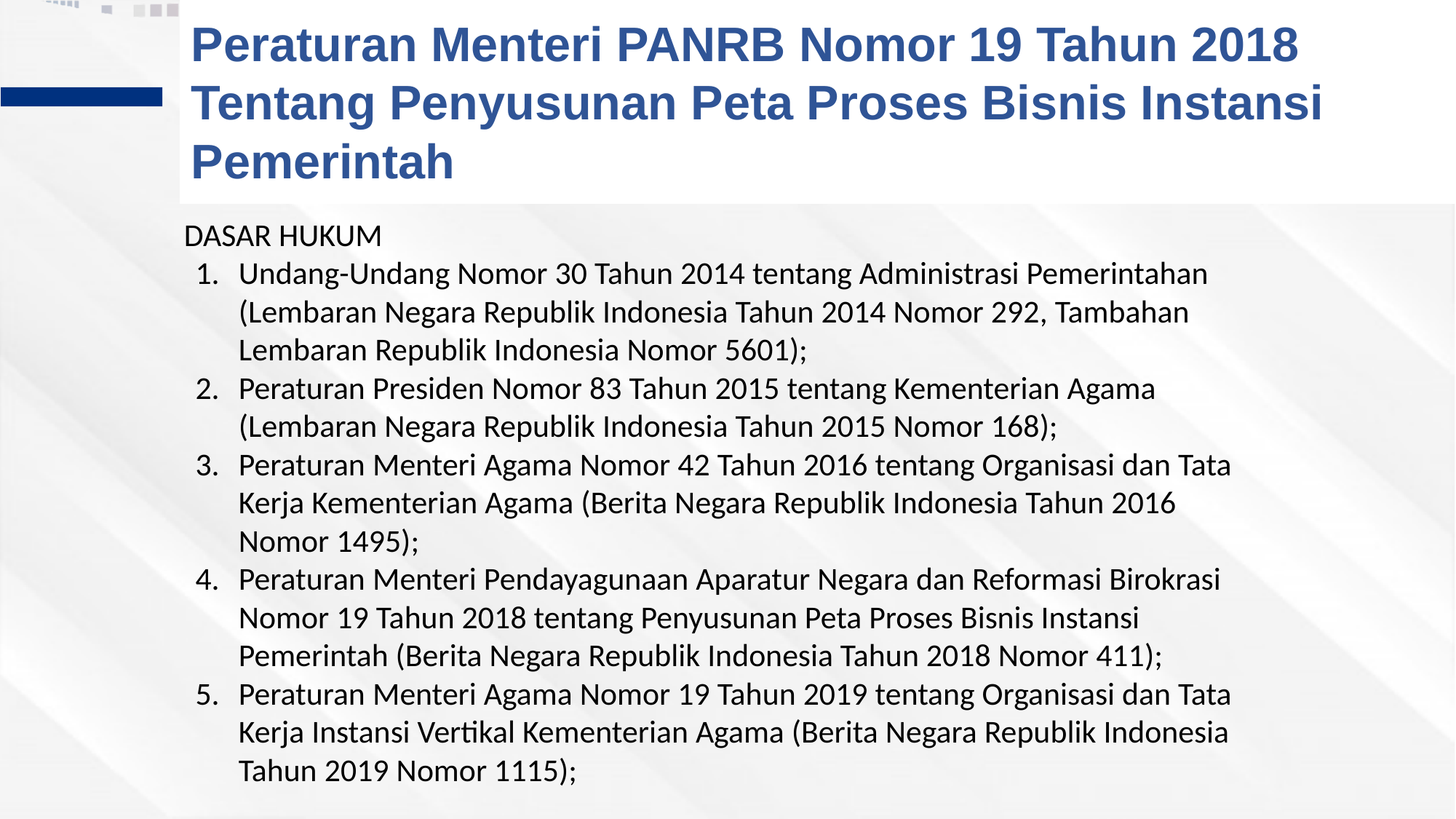

Peraturan Menteri PANRB Nomor 19 Tahun 2018 Tentang Penyusunan Peta Proses Bisnis Instansi Pemerintah

DASAR HUKUM
Undang-Undang Nomor 30 Tahun 2014 tentang Administrasi Pemerintahan (Lembaran Negara Republik Indonesia Tahun 2014 Nomor 292, Tambahan Lembaran Republik Indonesia Nomor 5601);
Peraturan Presiden Nomor 83 Tahun 2015 tentang Kementerian Agama (Lembaran Negara Republik Indonesia Tahun 2015 Nomor 168);
Peraturan Menteri Agama Nomor 42 Tahun 2016 tentang Organisasi dan Tata Kerja Kementerian Agama (Berita Negara Republik Indonesia Tahun 2016 Nomor 1495);
Peraturan Menteri Pendayagunaan Aparatur Negara dan Reformasi Birokrasi Nomor 19 Tahun 2018 tentang Penyusunan Peta Proses Bisnis Instansi Pemerintah (Berita Negara Republik Indonesia Tahun 2018 Nomor 411);
Peraturan Menteri Agama Nomor 19 Tahun 2019 tentang Organisasi dan Tata Kerja Instansi Vertikal Kementerian Agama (Berita Negara Republik Indonesia Tahun 2019 Nomor 1115);